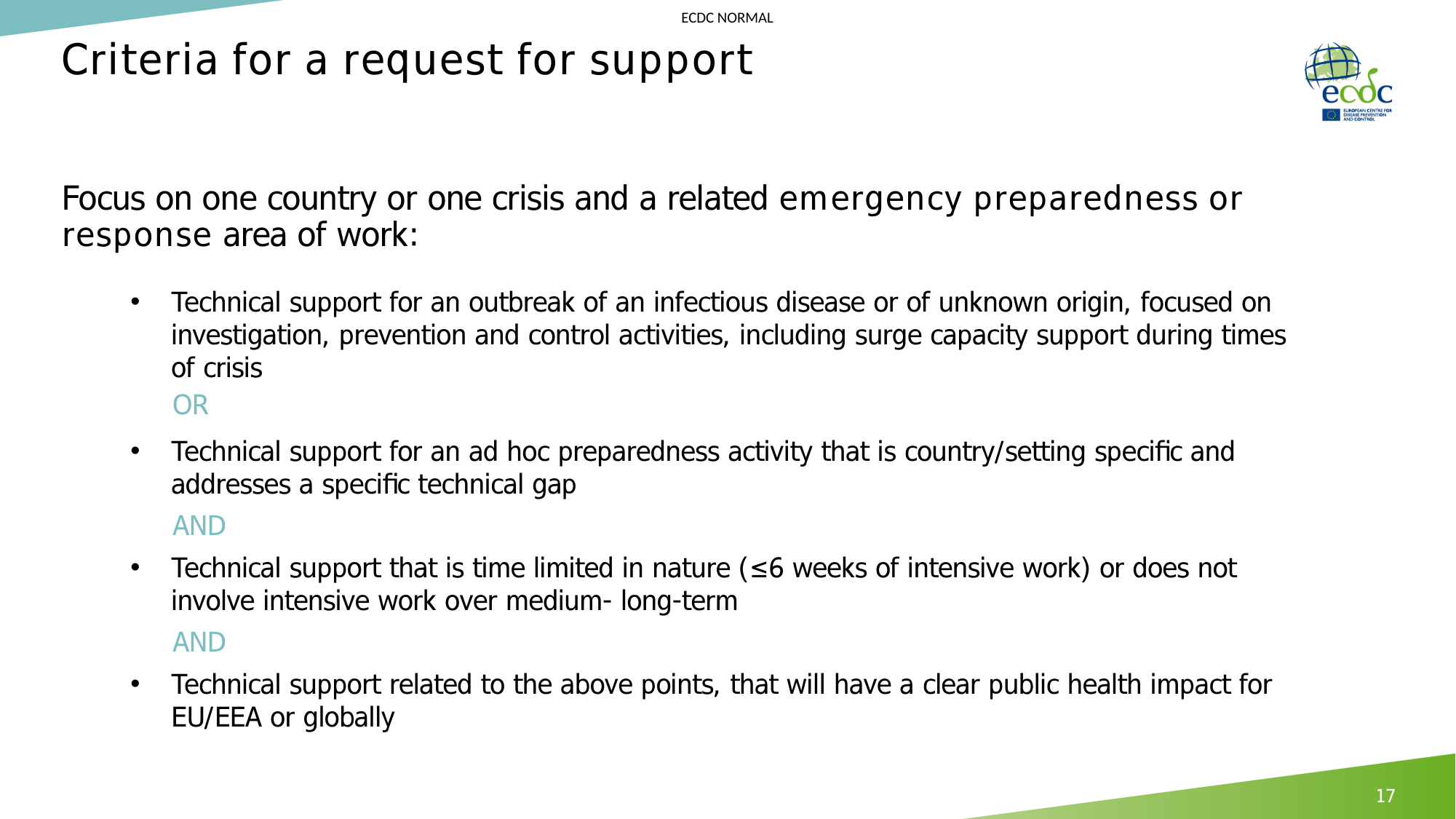

# Criteria for a request for support
Focus on one country or one crisis and a related emergency preparedness or response area of work:
Technical support for an outbreak of an infectious disease or of unknown origin, focused on investigation, prevention and control activities, including surge capacity support during times of crisis
	OR
Technical support for an ad hoc preparedness activity that is country/setting specific and addresses a specific technical gap
	AND
Technical support that is time limited in nature (≤6 weeks of intensive work) or does not involve intensive work over medium- long-term
	AND
Technical support related to the above points, that will have a clear public health impact for EU/EEA or globally

17